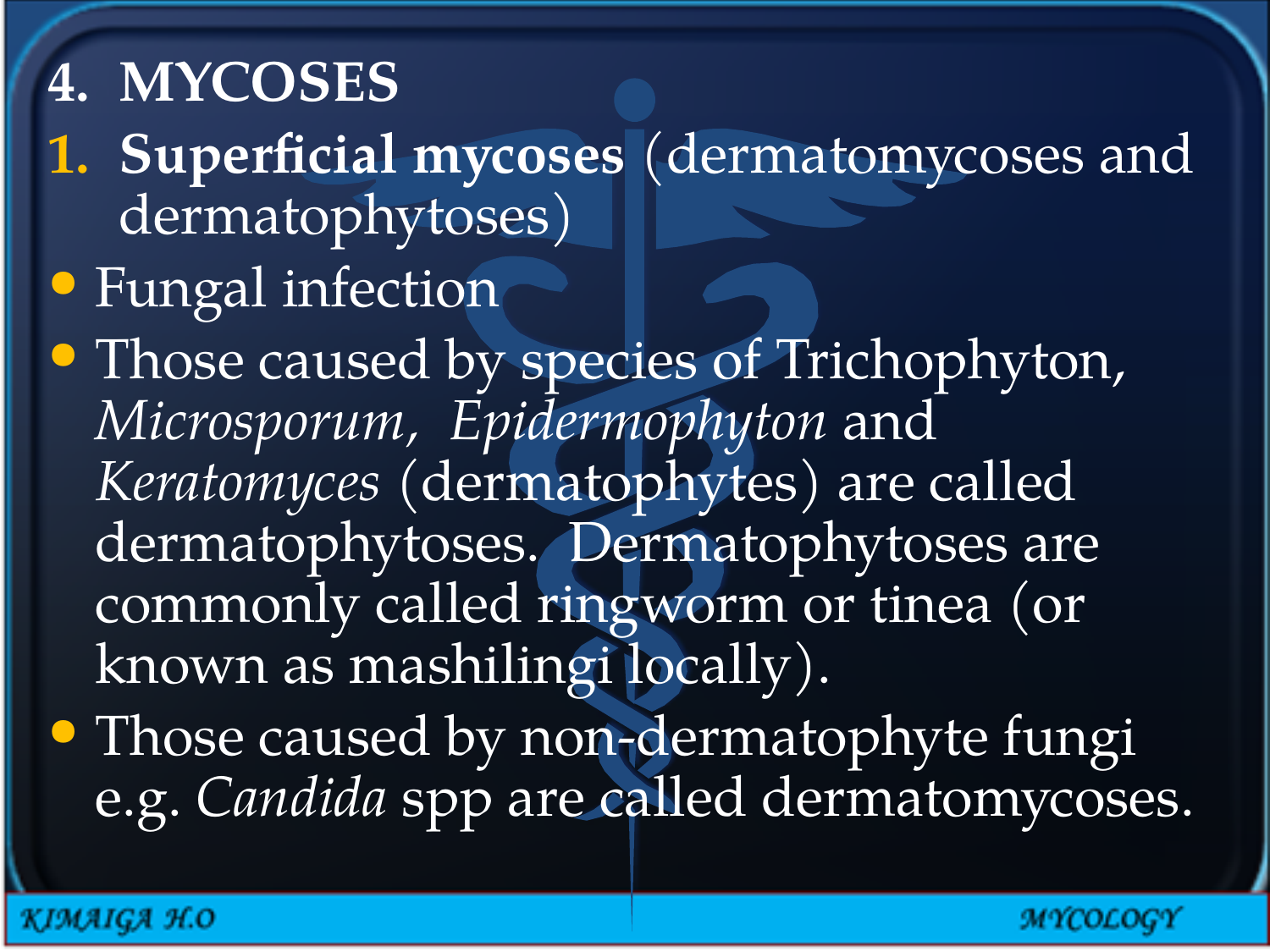

4.  MYCOSES
Superficial mycoses (dermatomycoses and dermatophytoses)
Fungal infection
Those caused by species of Trichophyton, Microsporum,  Epidermophyton and Keratomyces (dermatophytes) are called dermatophytoses.  Dermatophytoses are commonly called ringworm or tinea (or known as mashilingi locally).
Those caused by non-dermatophyte fungi e.g. Candida spp are called dermatomycoses.